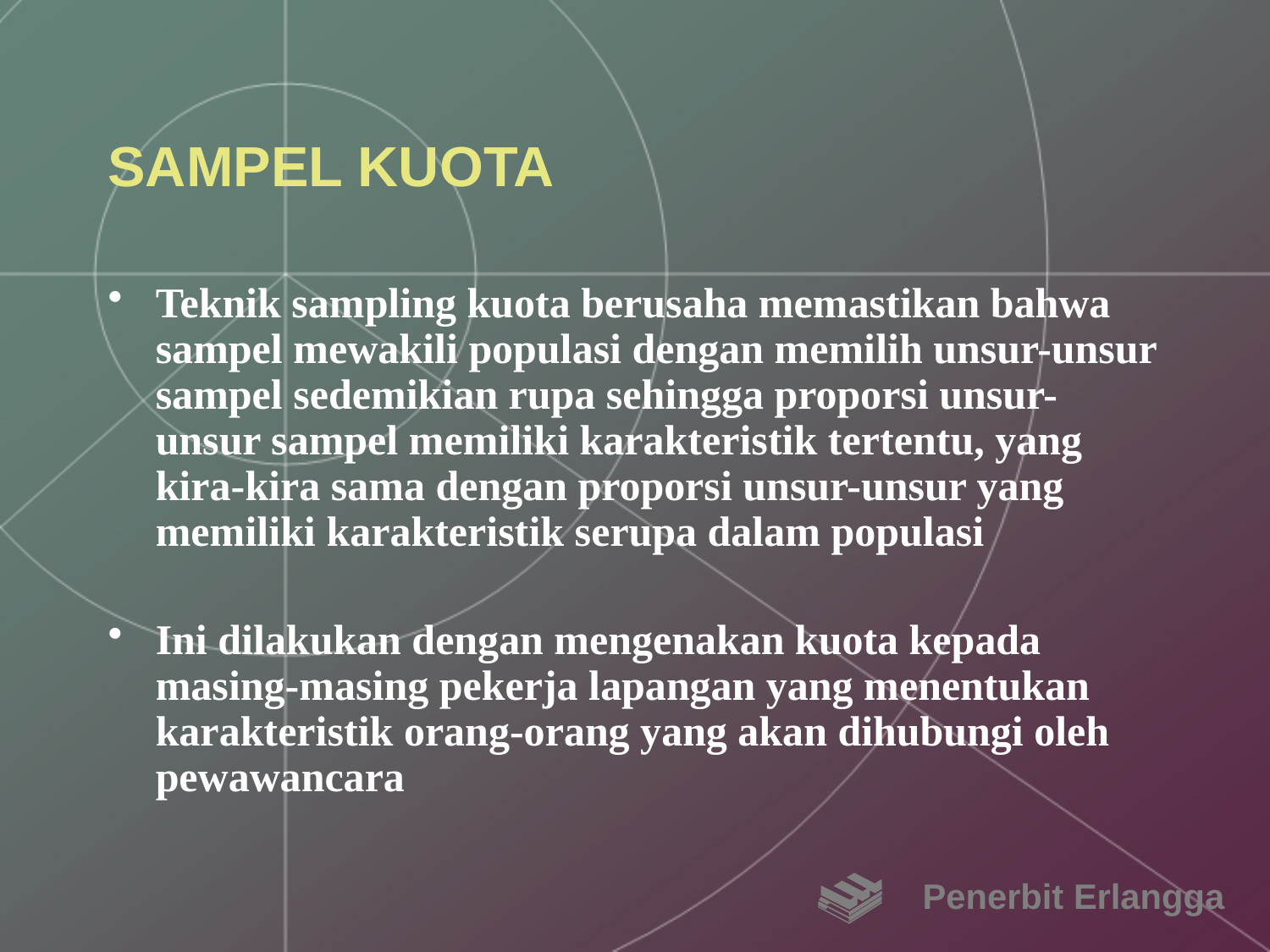

# SAMPEL KUOTA
Teknik sampling kuota berusaha memastikan bahwa sampel mewakili populasi dengan memilih unsur-unsur sampel sedemikian rupa sehingga proporsi unsur-unsur sampel memiliki karakteristik tertentu, yang kira-kira sama dengan proporsi unsur-unsur yang memiliki karakteristik serupa dalam populasi

Ini dilakukan dengan mengenakan kuota kepada masing-masing pekerja lapangan yang menentukan karakteristik orang-orang yang akan dihubungi oleh pewawancara
Penerbit Erlangga